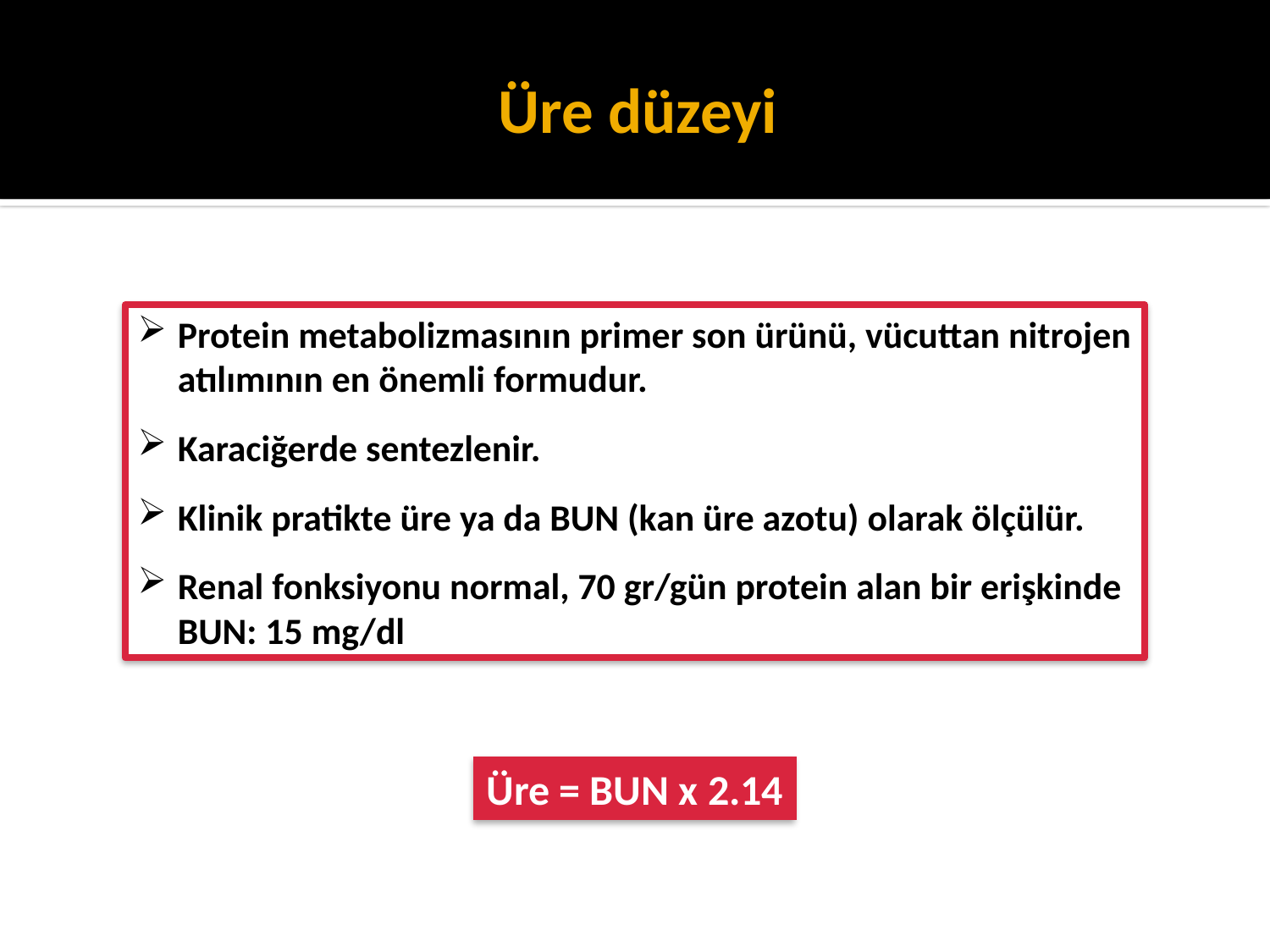

# Üre düzeyi
Protein metabolizmasının primer son ürünü, vücuttan nitrojen
atılımının en önemli formudur.

Karaciğerde sentezlenir.

Klinik pratikte üre ya da BUN (kan üre azotu) olarak ölçülür.

Renal fonksiyonu normal, 70 gr/gün protein alan bir erişkinde
BUN: 15 mg/dl
Üre = BUN x 2.14